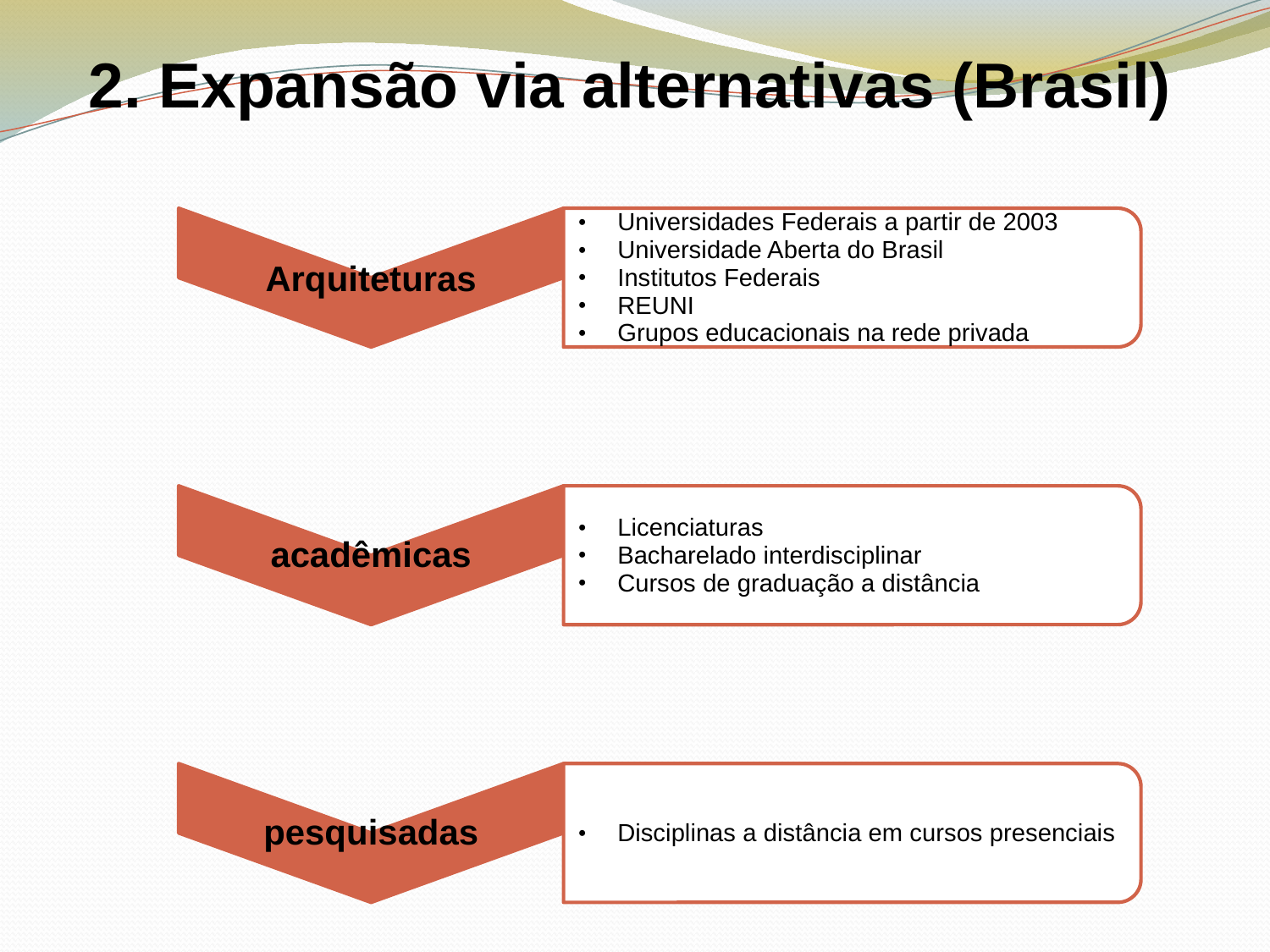

# 2. Expansão via alternativas (Brasil)
Arquiteturas
Cursos de graduação a distância
Disciplinas a distância em cursos presenciais
pesquisadas
acadêmicas
Grupos educacionais na rede privada
Licenciaturas
Bacharelado interdisciplinar
Universidade Aberta do Brasil
Institutos Federais
Universidades Federais a partir de 2003
REUNI